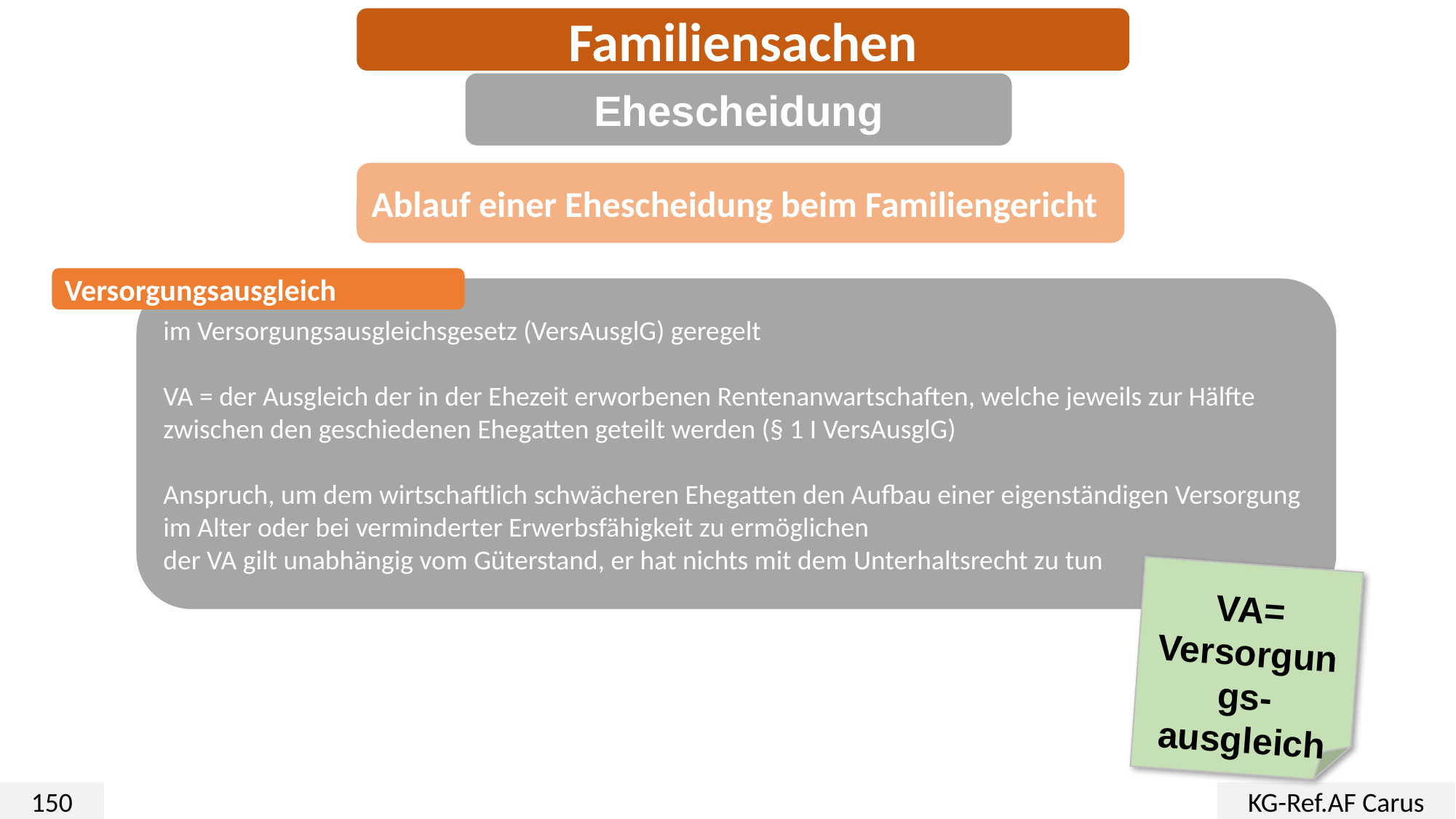

Familiensachen

Ehescheidung

Ablauf einer Ehescheidung beim Familiengericht
Versorgungsausgleich
im Versorgungsausgleichsgesetz (VersAusglG) geregelt

VA = der Ausgleich der in der Ehezeit erworbenen Rentenanwartschaften, welche jeweils zur Hälfte zwischen den geschiedenen Ehegatten geteilt werden (§ 1 I VersAusglG)

Anspruch, um dem wirtschaftlich schwächeren Ehegatten den Aufbau einer eigenständigen Versorgung im Alter oder bei verminderter Erwerbsfähigkeit zu ermöglichen
der VA gilt unabhängig vom Güterstand, er hat nichts mit dem Unterhaltsrecht zu tun

VA=
Versorgungs-ausgleich
150
KG-Ref.AF Carus